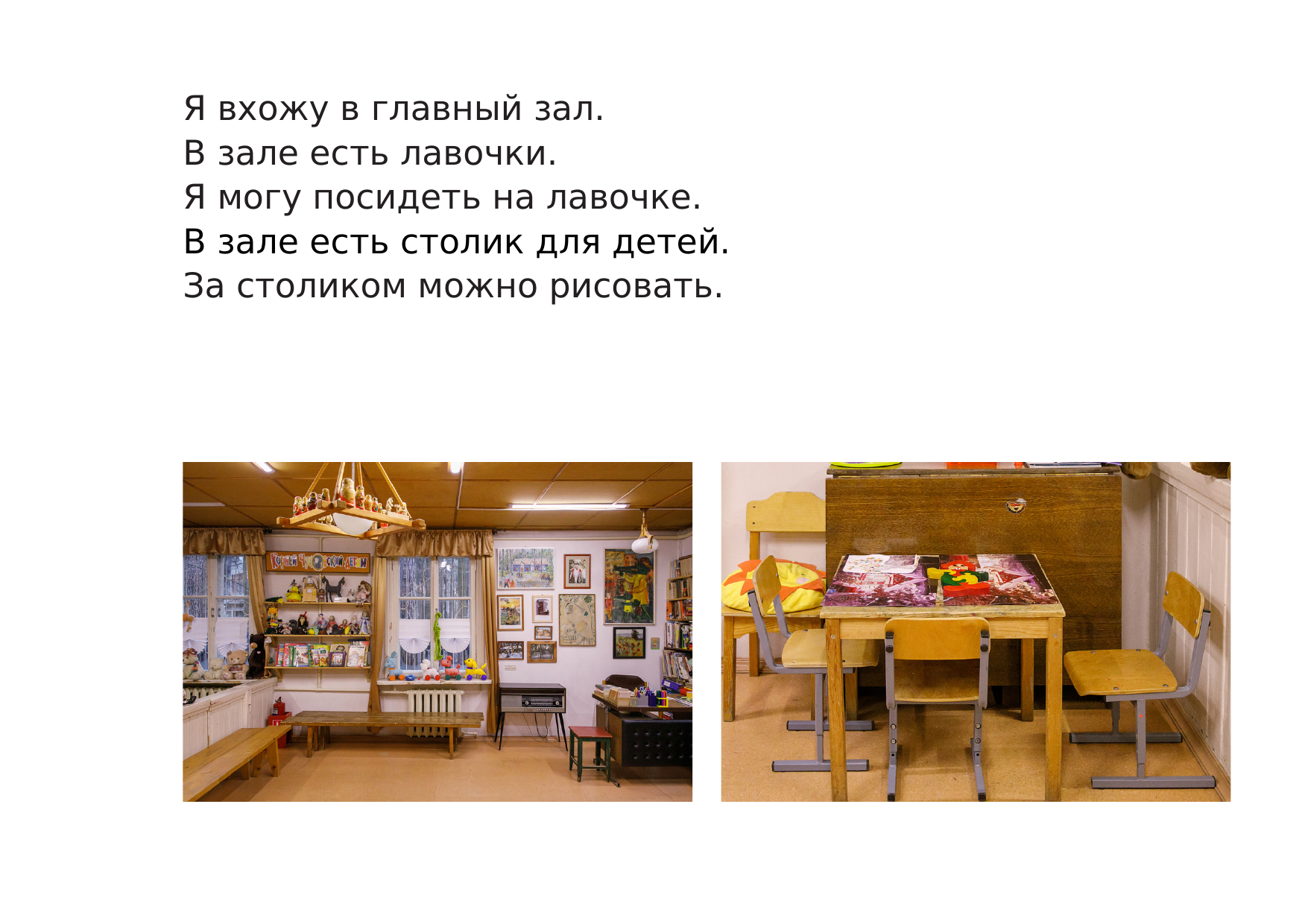

Я вхожу в главный зал.
В зале есть лавочки.
Я могу посидеть на лавочке.
В зале есть столик для детей.
За столиком можно рисовать.